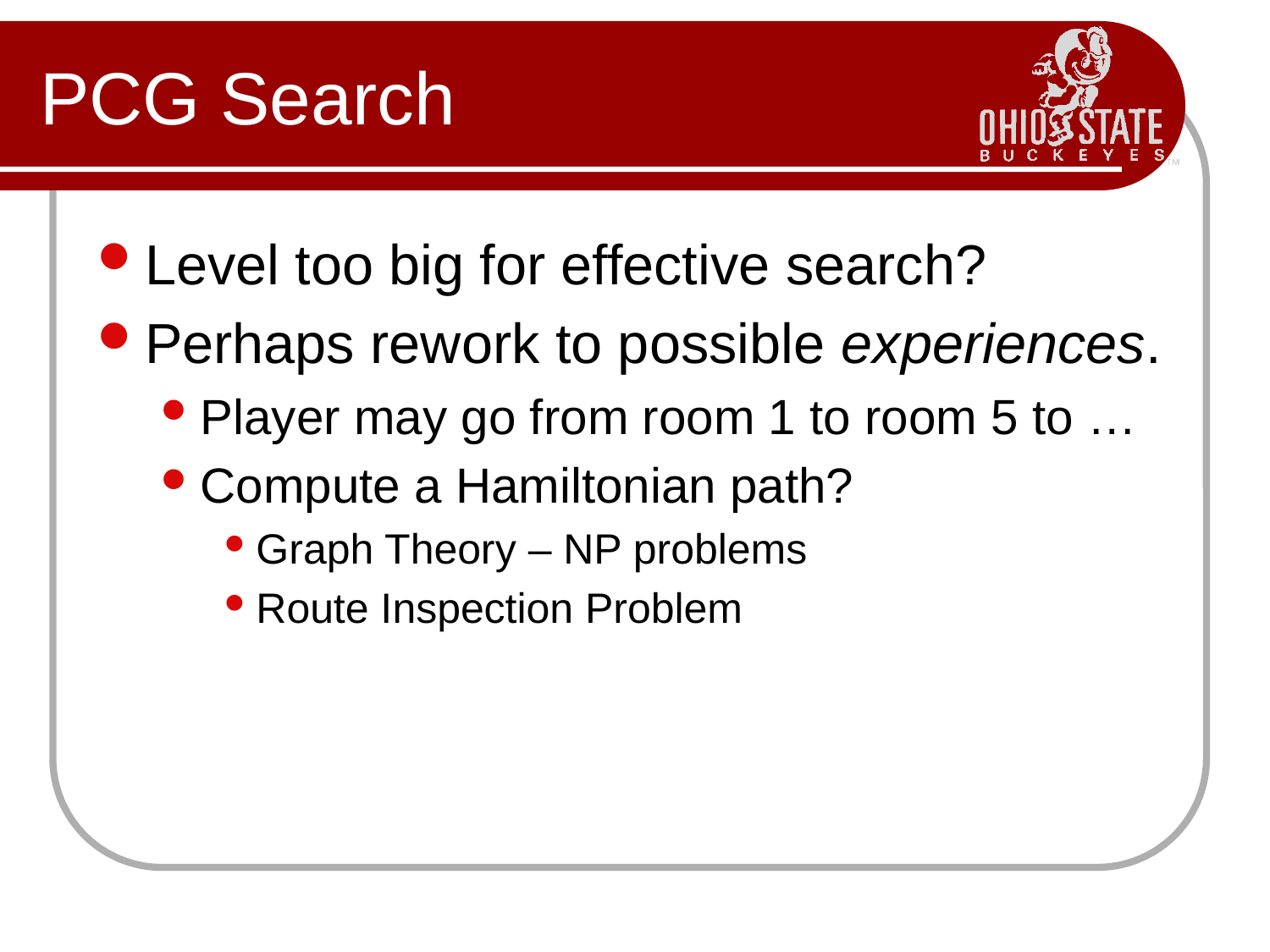

# PCG Search
Level too big for effective search?
Perhaps rework to possible experiences.
Player may go from room 1 to room 5 to …
Compute a Hamiltonian path?
Graph Theory – NP problems
Route Inspection Problem